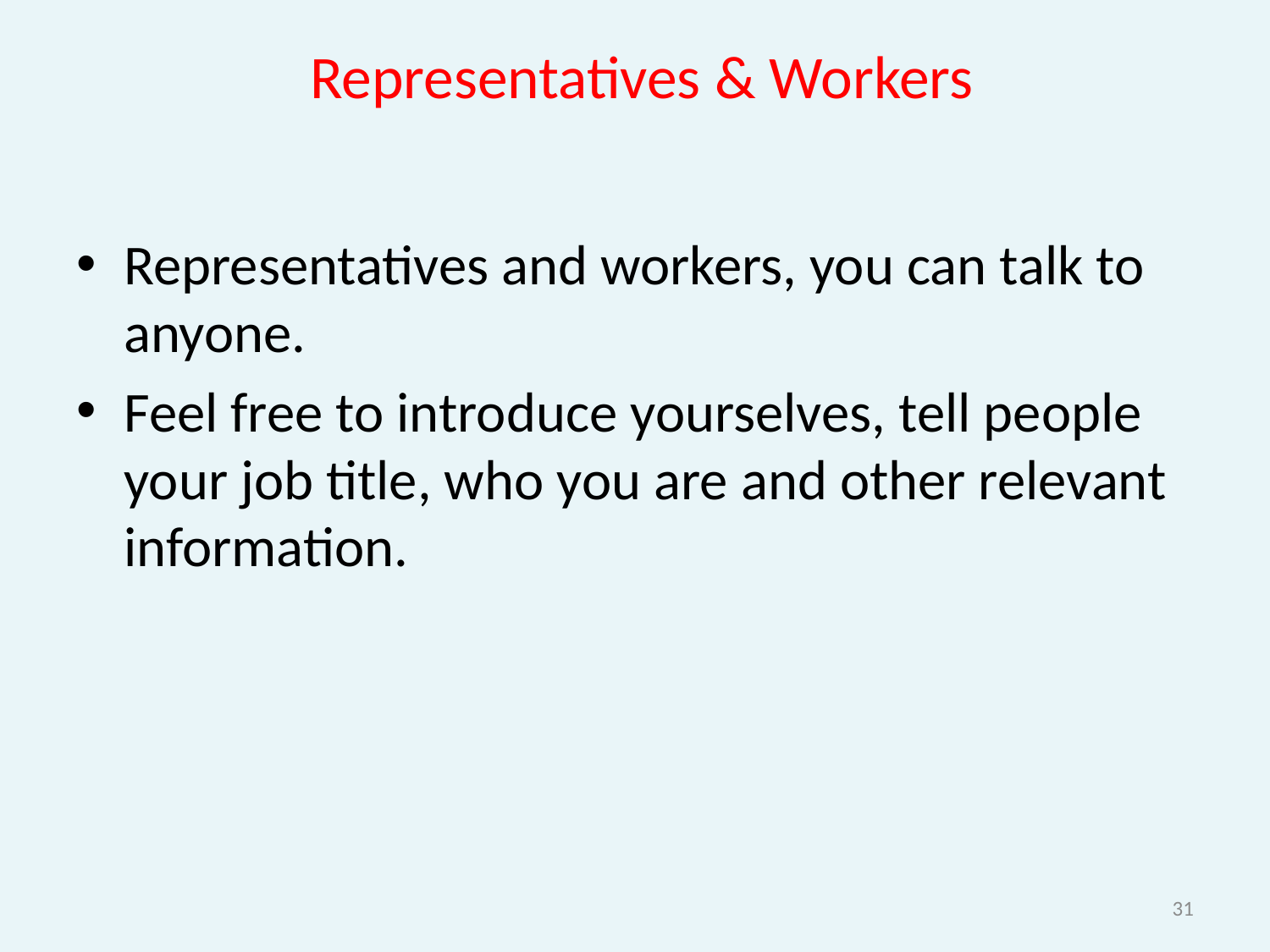

# Representatives & Workers
Representatives and workers, you can talk to anyone.
Feel free to introduce yourselves, tell people your job title, who you are and other relevant information.

31